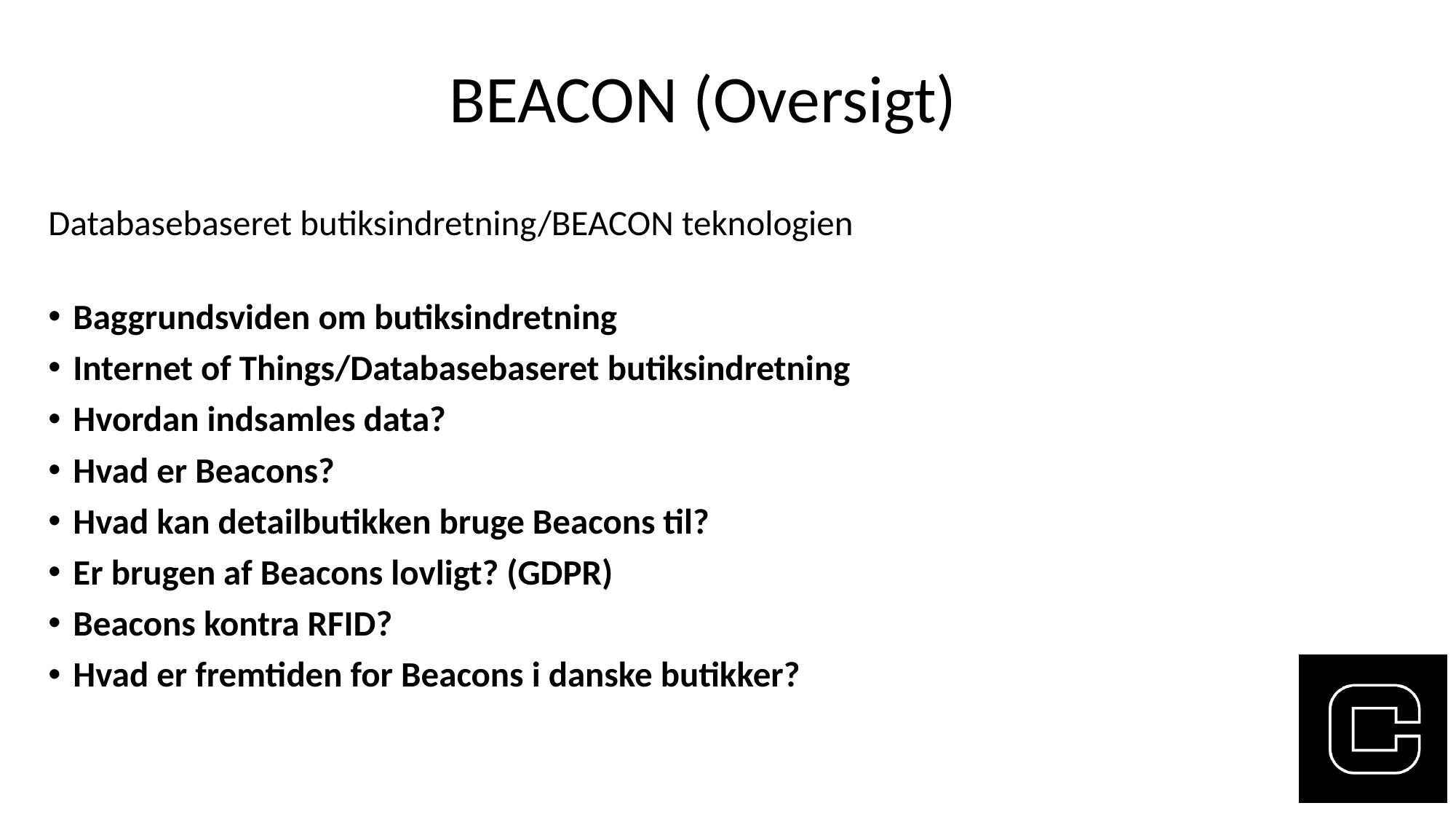

# BEACON (Oversigt)
Databasebaseret butiksindretning/BEACON teknologien
Baggrundsviden om butiksindretning
Internet of Things/Databasebaseret butiksindretning
Hvordan indsamles data?
Hvad er Beacons?
Hvad kan detailbutikken bruge Beacons til?
Er brugen af Beacons lovligt? (GDPR)
Beacons kontra RFID?
Hvad er fremtiden for Beacons i danske butikker?